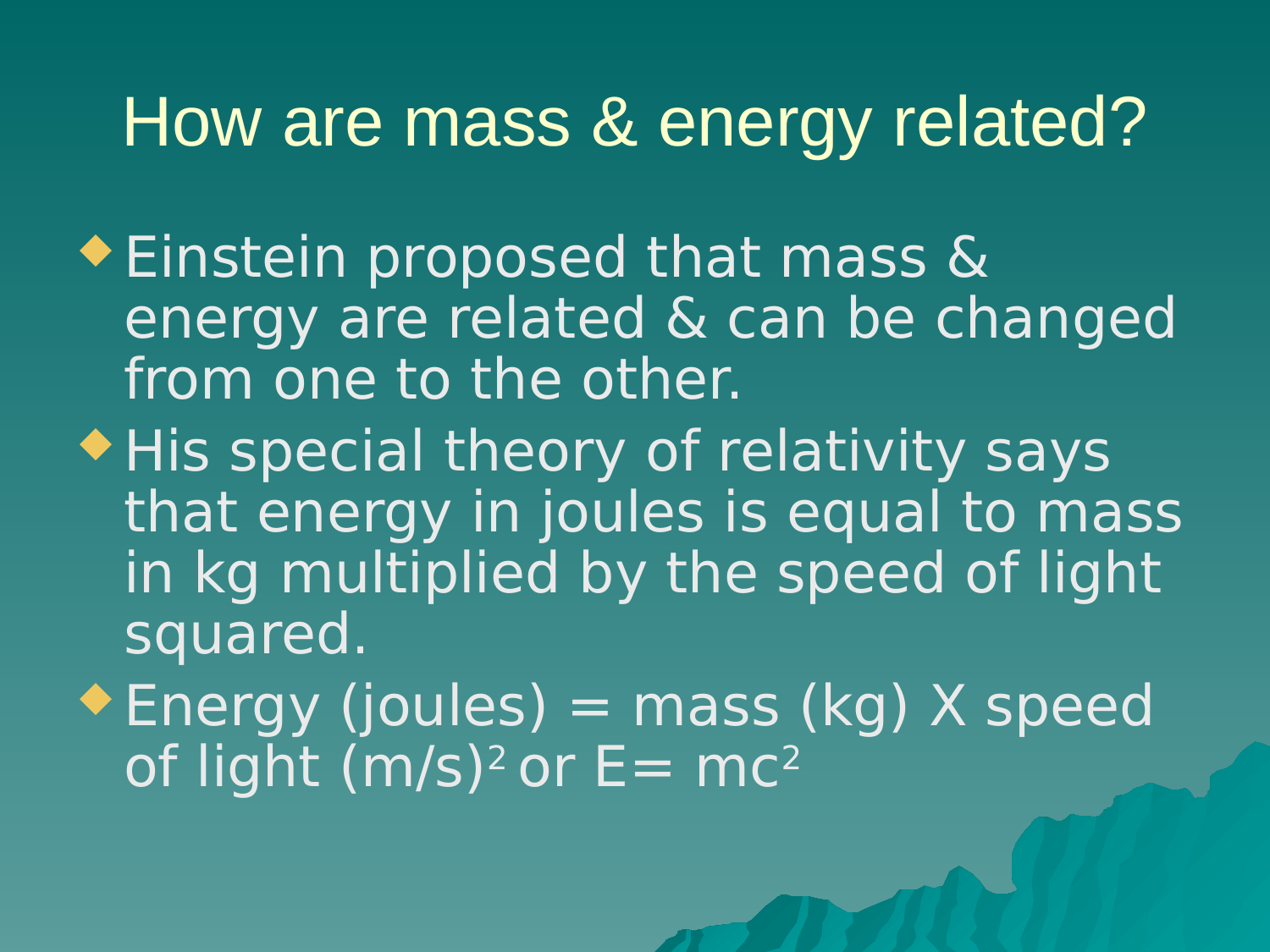

# How are mass & energy related?
Einstein proposed that mass & energy are related & can be changed from one to the other.
His special theory of relativity says that energy in joules is equal to mass in kg multiplied by the speed of light squared.
Energy (joules) = mass (kg) X speed of light (m/s)2 or E= mc2